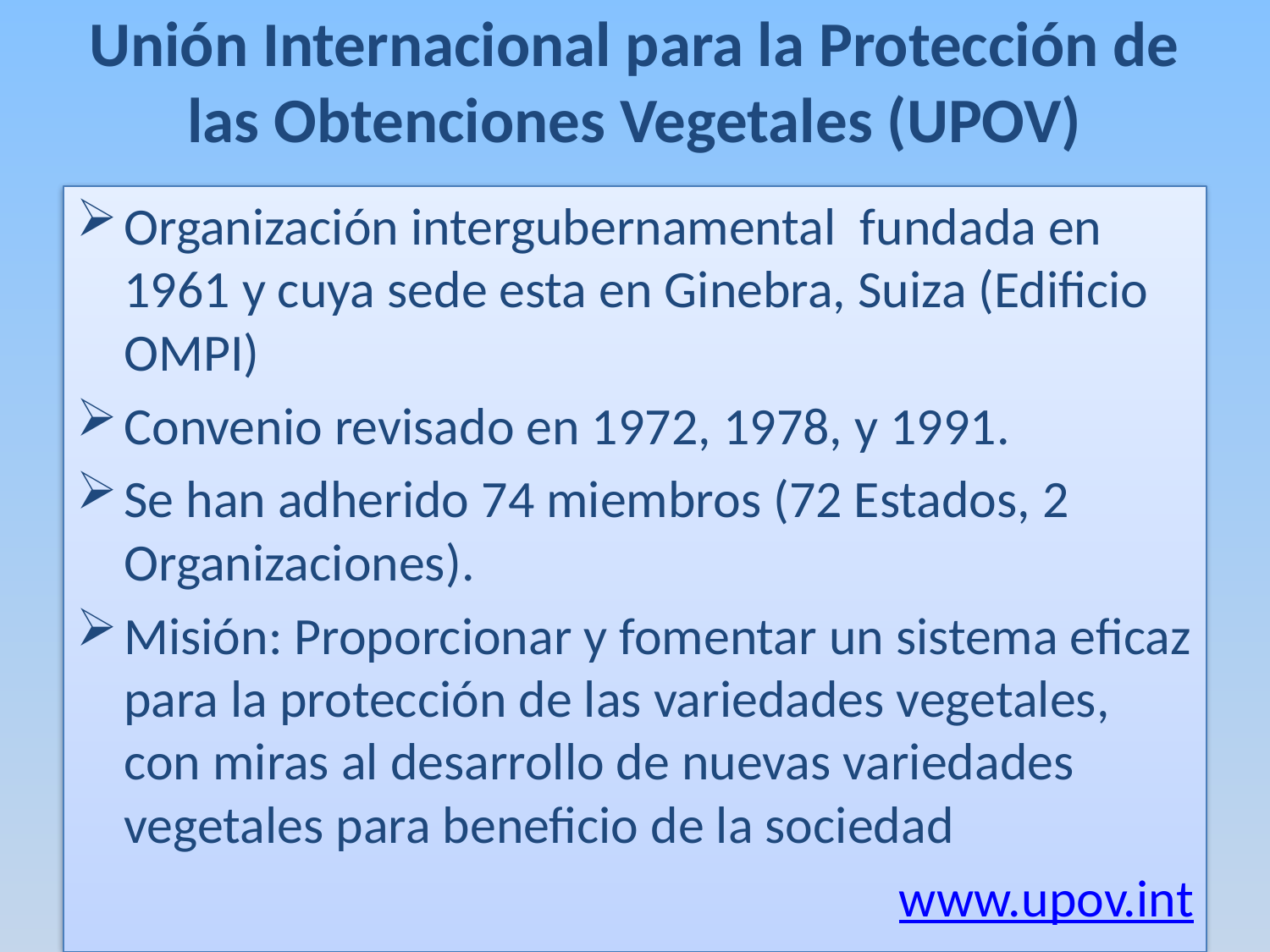

# Unión Internacional para la Protección de las Obtenciones Vegetales (UPOV)
Organización intergubernamental  fundada en 1961 y cuya sede esta en Ginebra, Suiza (Edificio OMPI)
Convenio revisado en 1972, 1978, y 1991.
Se han adherido 74 miembros (72 Estados, 2 Organizaciones).
Misión: Proporcionar y fomentar un sistema eficaz para la protección de las variedades vegetales, con miras al desarrollo de nuevas variedades vegetales para beneficio de la sociedad
www.upov.int